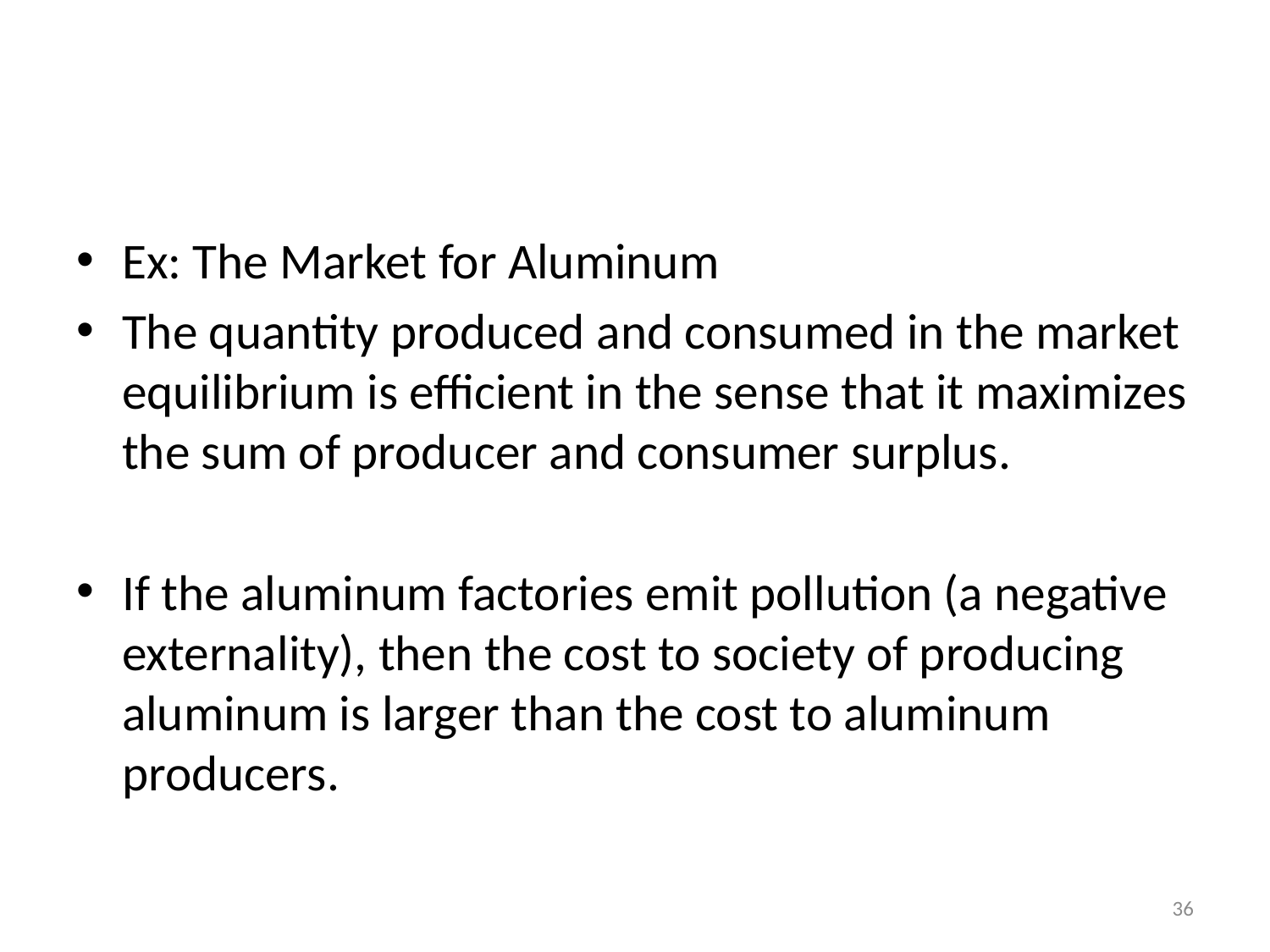

#
Ex: The Market for Aluminum
The quantity produced and consumed in the market equilibrium is efficient in the sense that it maximizes the sum of producer and consumer surplus.

If the aluminum factories emit pollution (a negative externality), then the cost to society of producing aluminum is larger than the cost to aluminum producers.
36